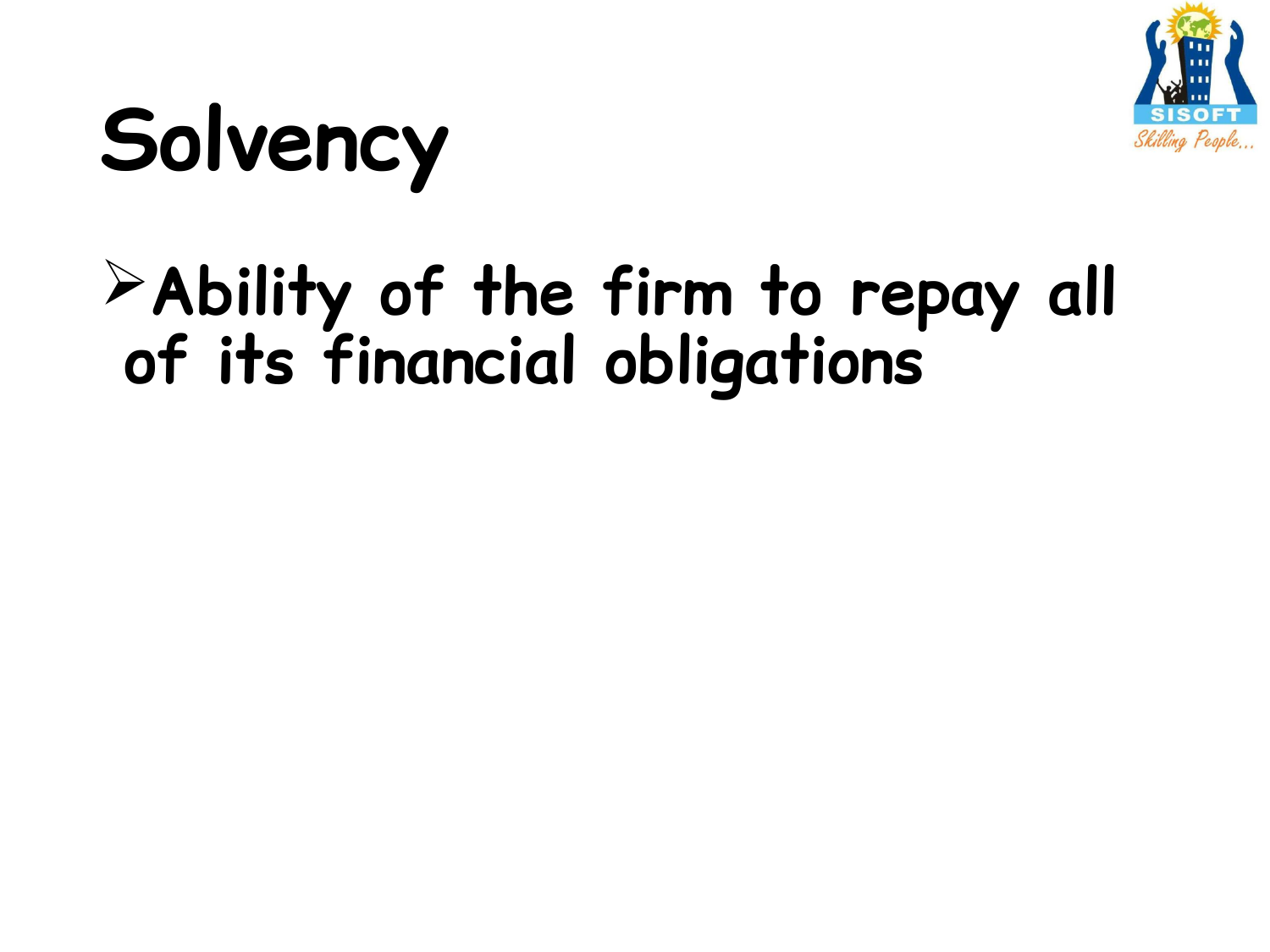

# Solvency
Ability of the firm to repay all of its financial obligations